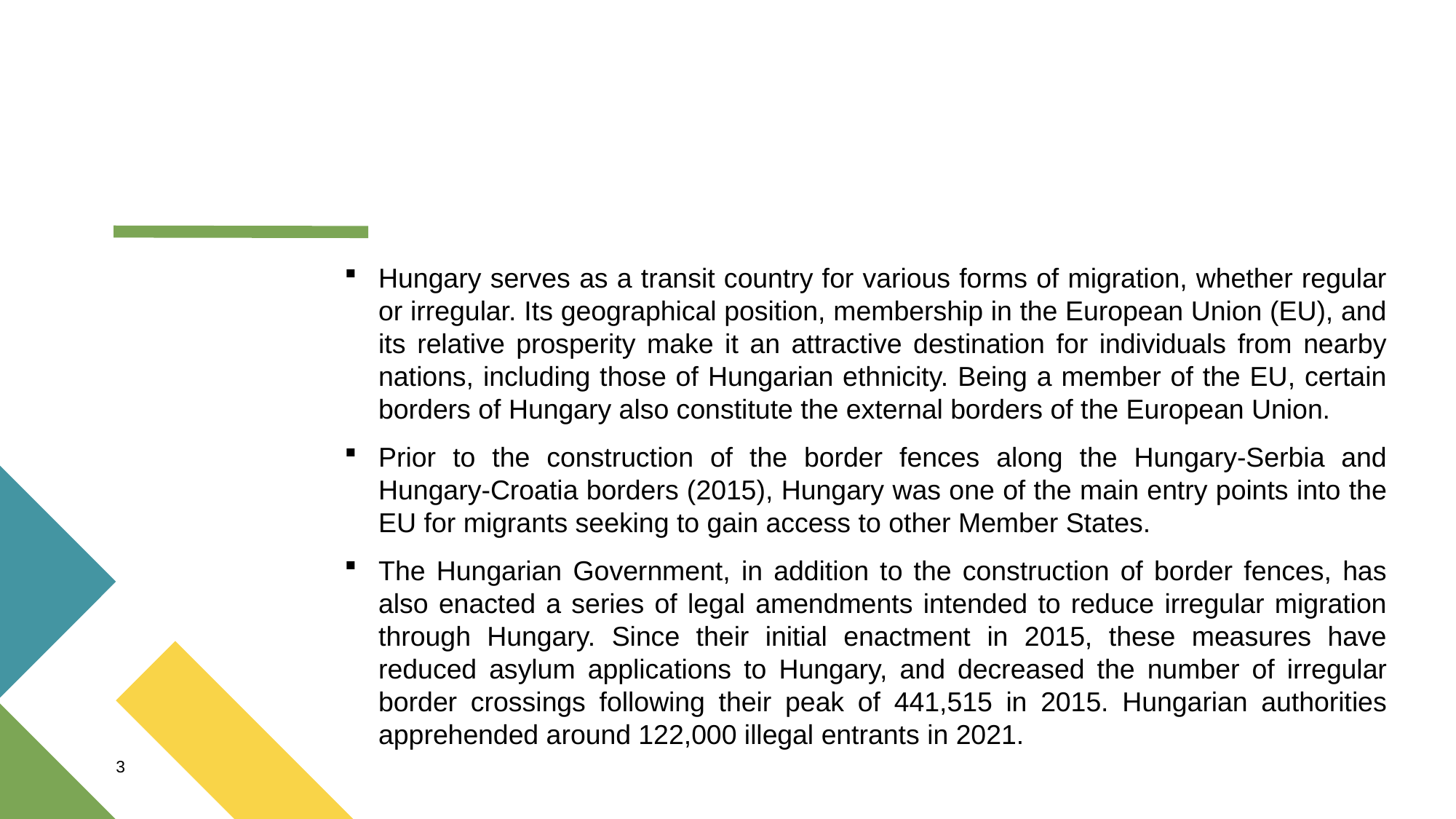

Hungary serves as a transit country for various forms of migration, whether regular or irregular. Its geographical position, membership in the European Union (EU), and its relative prosperity make it an attractive destination for individuals from nearby nations, including those of Hungarian ethnicity. Being a member of the EU, certain borders of Hungary also constitute the external borders of the European Union.
Prior to the construction of the border fences along the Hungary-Serbia and Hungary-Croatia borders (2015), Hungary was one of the main entry points into the EU for migrants seeking to gain access to other Member States.
The Hungarian Government, in addition to the construction of border fences, has also enacted a series of legal amendments intended to reduce irregular migration through Hungary. Since their initial enactment in 2015, these measures have reduced asylum applications to Hungary, and decreased the number of irregular border crossings following their peak of 441,515 in 2015. Hungarian authorities apprehended around 122,000 illegal entrants in 2021.

3